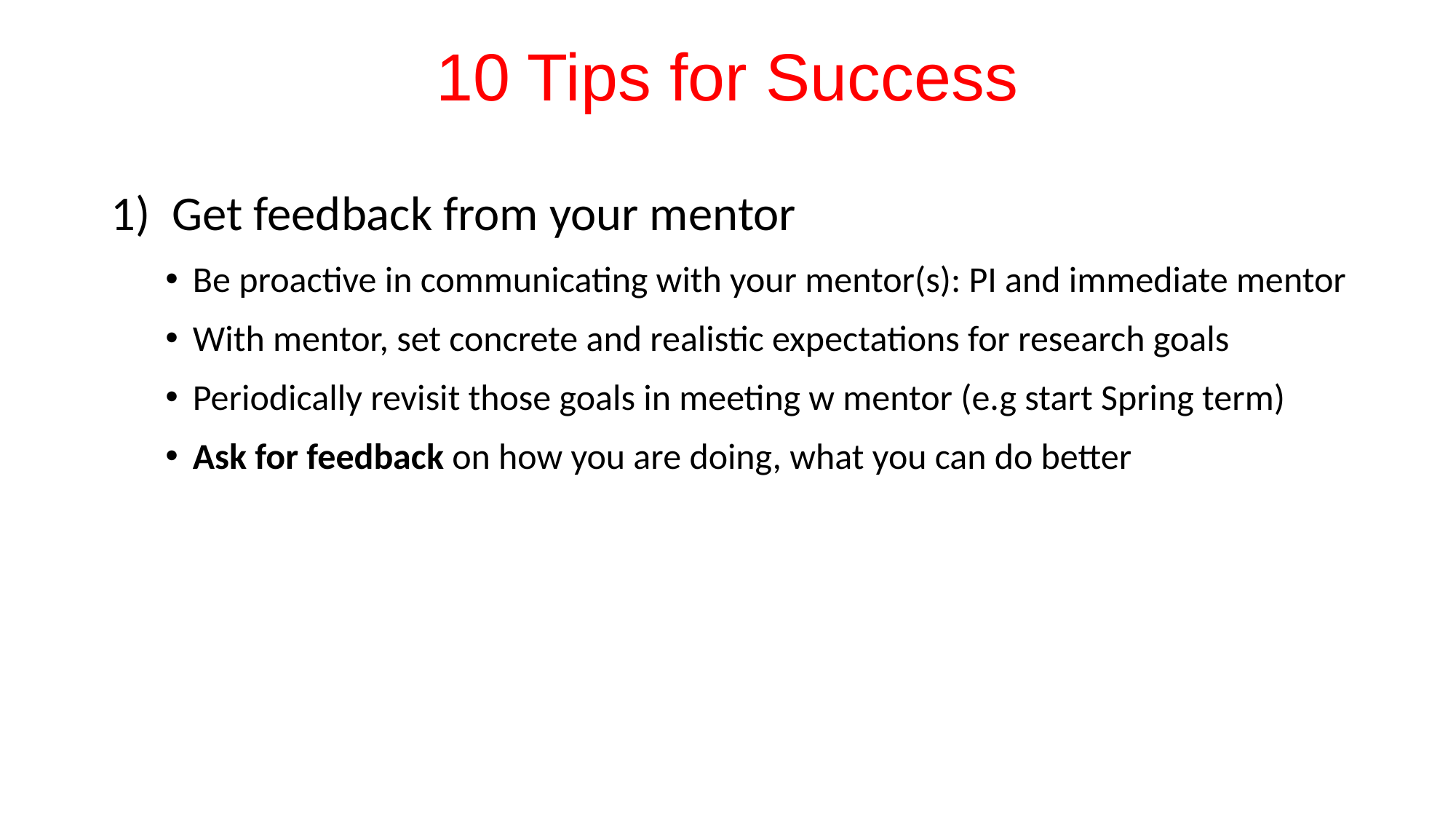

# 10 Tips for Success
Get feedback from your mentor
Be proactive in communicating with your mentor(s): PI and immediate mentor
With mentor, set concrete and realistic expectations for research goals
Periodically revisit those goals in meeting w mentor (e.g start Spring term)
Ask for feedback on how you are doing, what you can do better